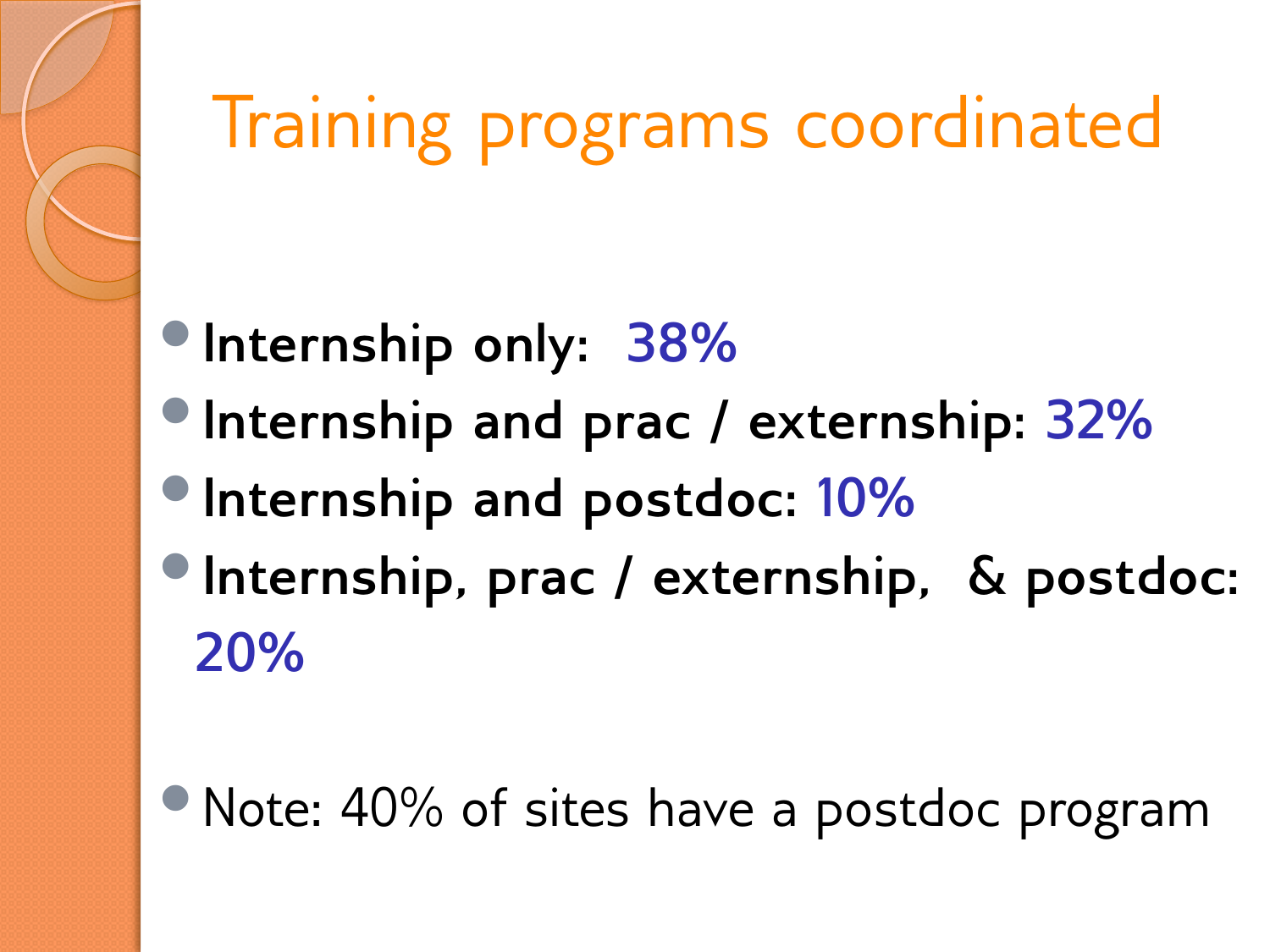

# Training programs coordinated

Internship only:  38%
Internship and prac / externship: 32%
Internship and postdoc: 10%
Internship, prac / externship,  & postdoc:
  20%

Note: 40% of sites have a postdoc program